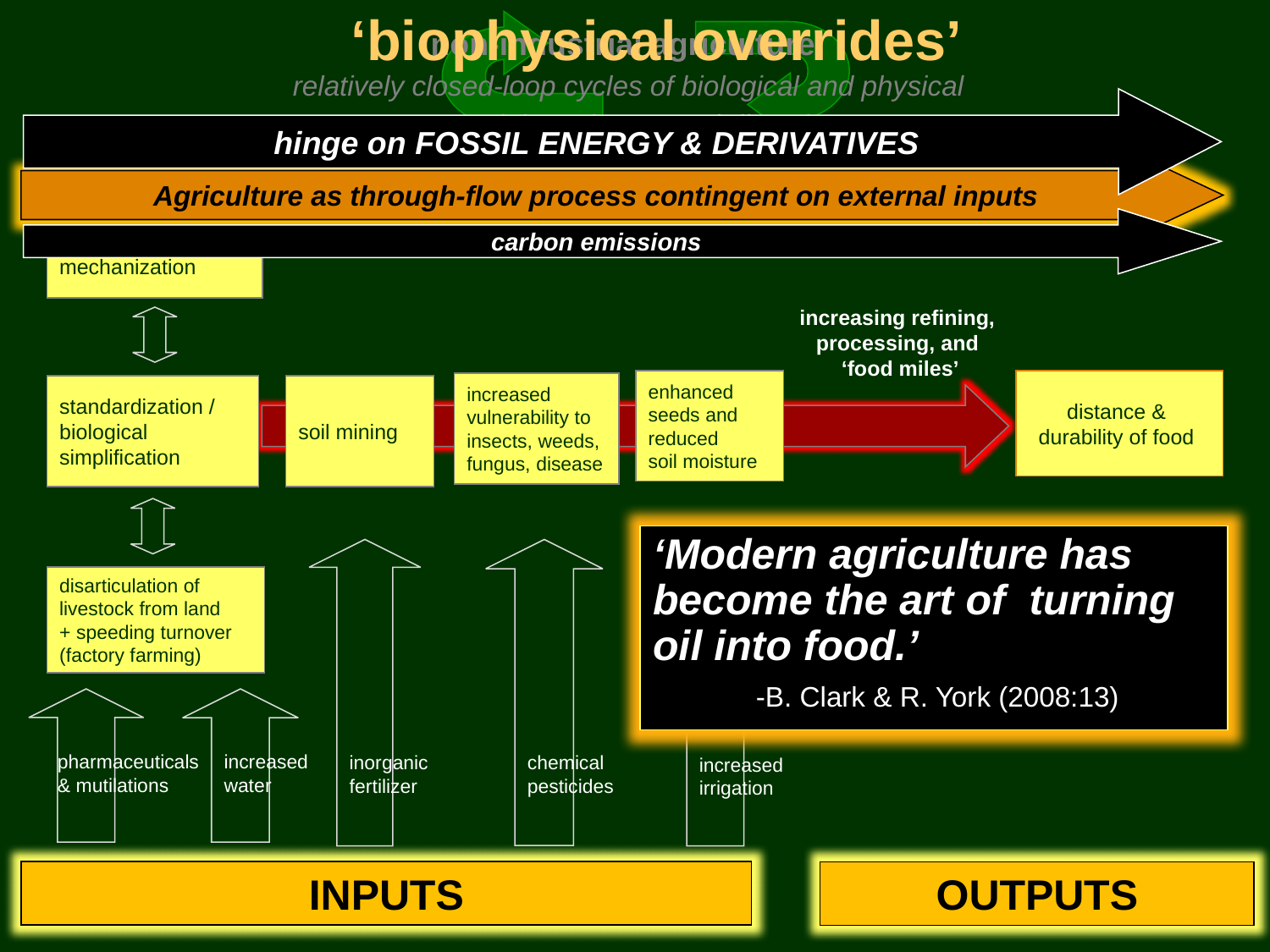

‘biophysical overrides’
non-industrial agriculture:
relatively closed-loop cycles of biological and physical
materials and managed diversity
hinge on FOSSIL ENERGY & DERIVATIVES
Agriculture as through-flow process contingent on external inputs
carbon emissions
mechanization

increasing refining,
processing, and
‘food miles’
enhanced
seeds and
reduced
soil moisture
distance &
durability of food
increased
vulnerability to
insects, weeds,
fungus, disease
standardization /
biological
simplification
soil mining

‘Modern agriculture has become the art of  turning oil into food.’
	-B. Clark & R. York (2008:13)

inorganic
fertilizer

chemical
pesticides

increased
irrigation

disarticulation of
livestock from land
+ speeding turnover
(factory farming)

pharmaceuticals
& mutilations

increased
water
INPUTS
OUTPUTS